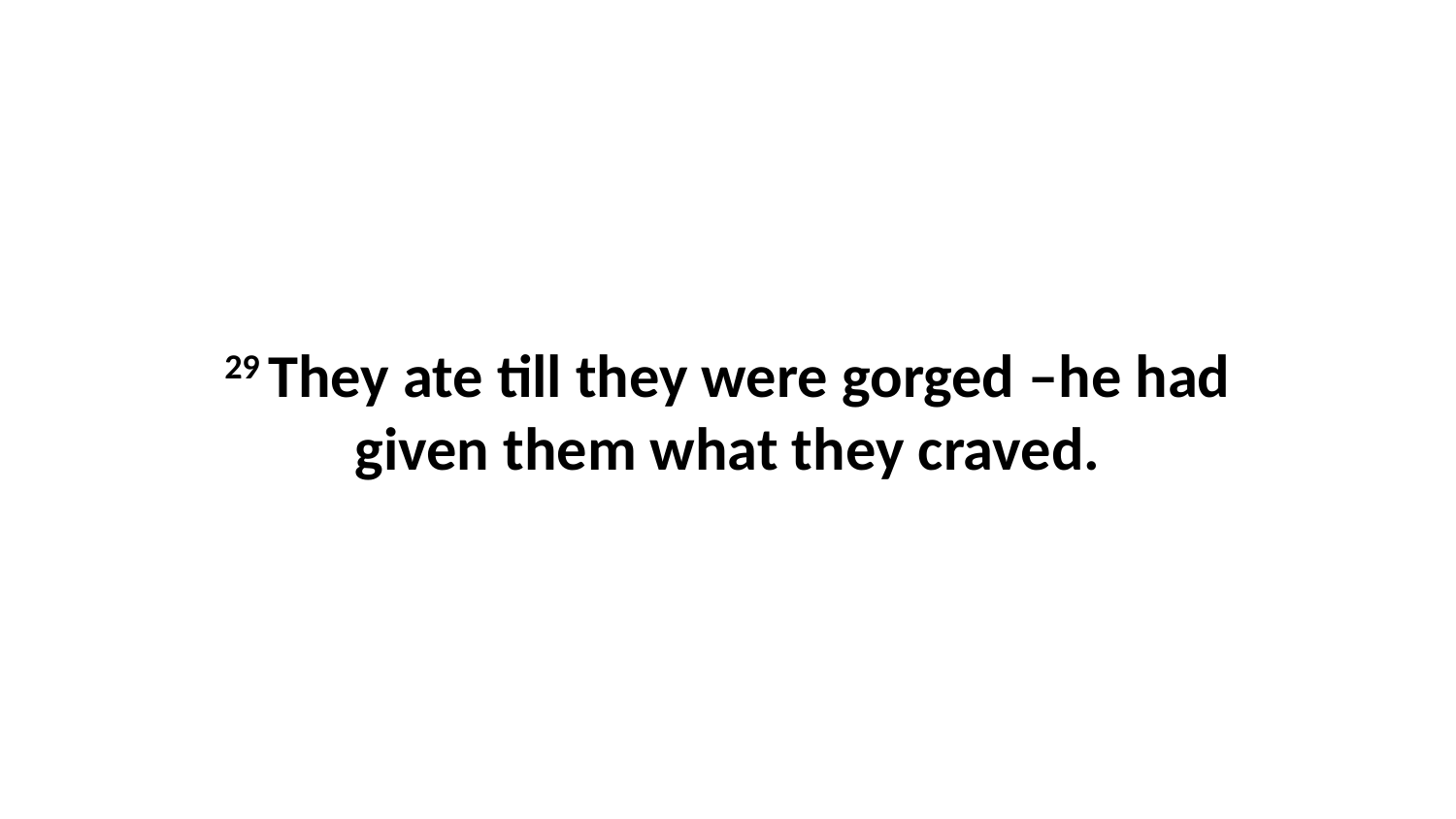

29 They ate till they were gorged –he had given them what they craved.